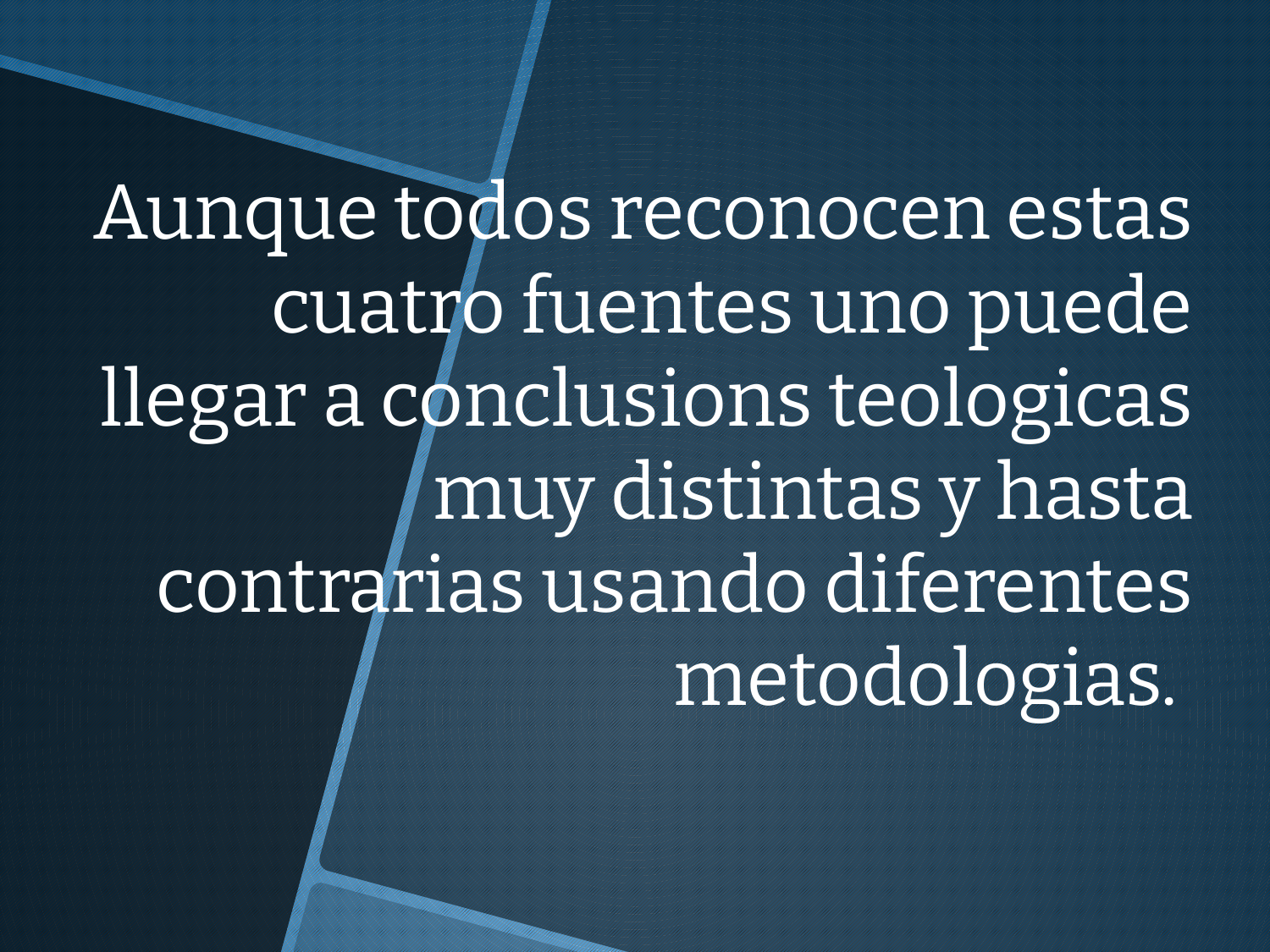

# Aunque todos reconocen estas cuatro fuentes uno puede llegar a conclusions teologicas muy distintas y hasta contrarias usando diferentes metodologias.